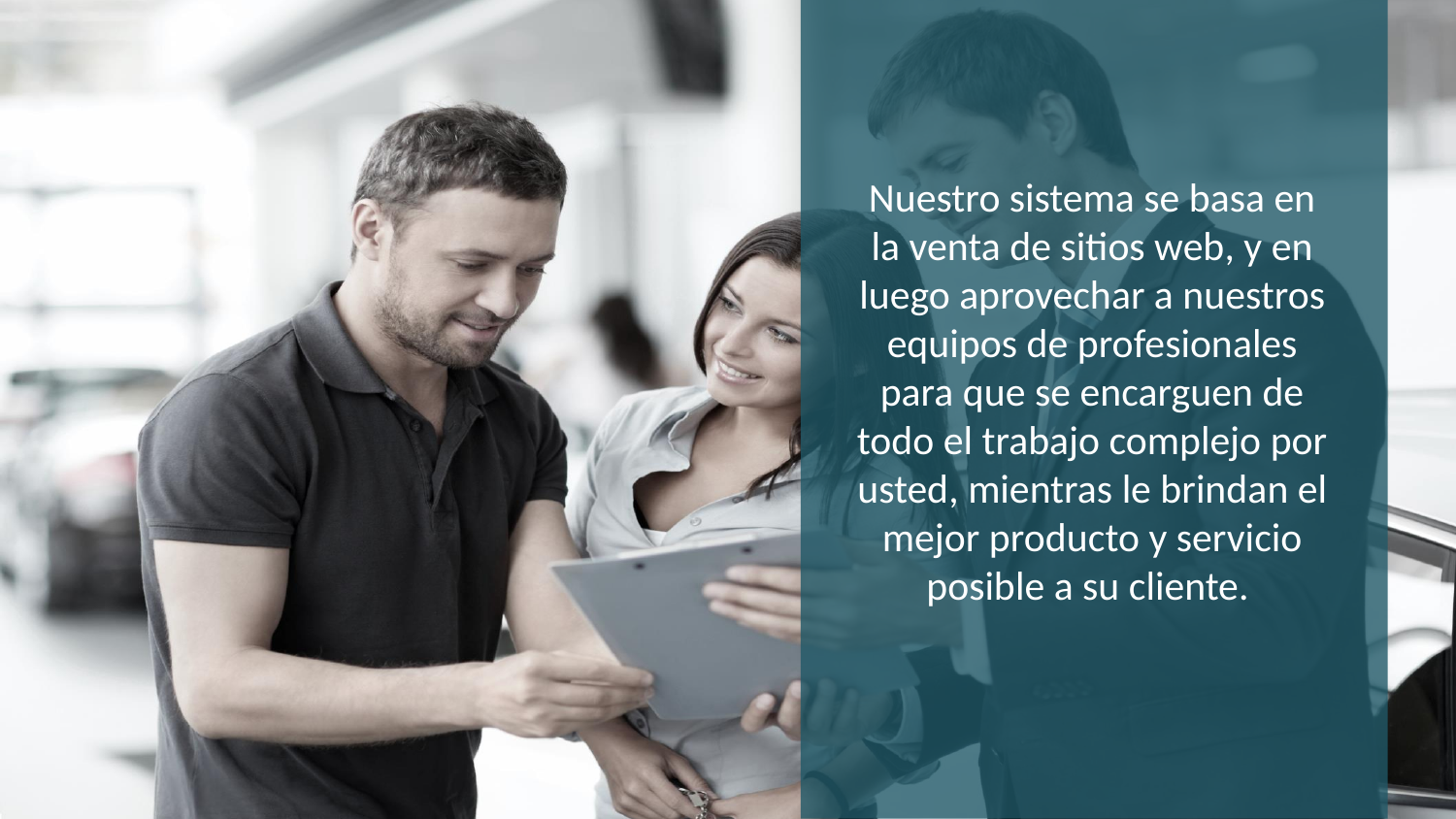

Nuestro sistema se basa en la venta de sitios web, y en luego aprovechar a nuestros equipos de profesionales para que se encarguen de todo el trabajo complejo por usted, mientras le brindan el mejor producto y servicio posible a su cliente.